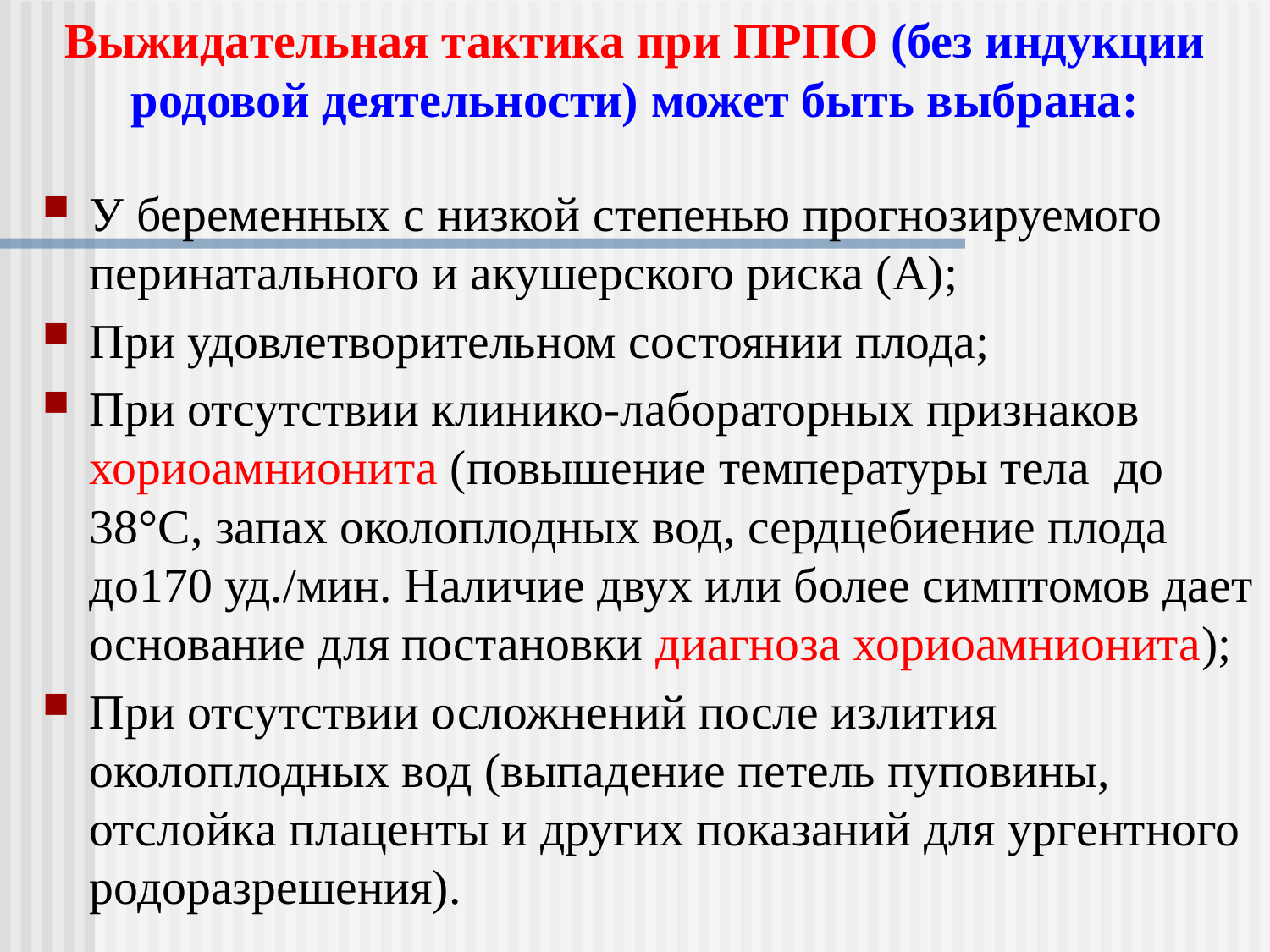

Выжидательная тактика при ПРПО (без индукции родовой деятельности) может быть выбрана:
У беременных с низкой степенью прогнозируемого перинатального и акушерского риска (A);
При удовлетворительном состоянии плода;
При отсутствии клинико-лабораторных признаков хориоамнионита (повышение температуры тела  до 38°C, запах околоплодных вод, сердцебиение плода до170 уд./мин. Наличие двух или более симптомов дает основание для постановки диагноза хориоамнионита);
При отсутствии осложнений после излития околоплодных вод (выпадение петель пуповины, отслойка плаценты и других показаний для ургентного родоразрешения).